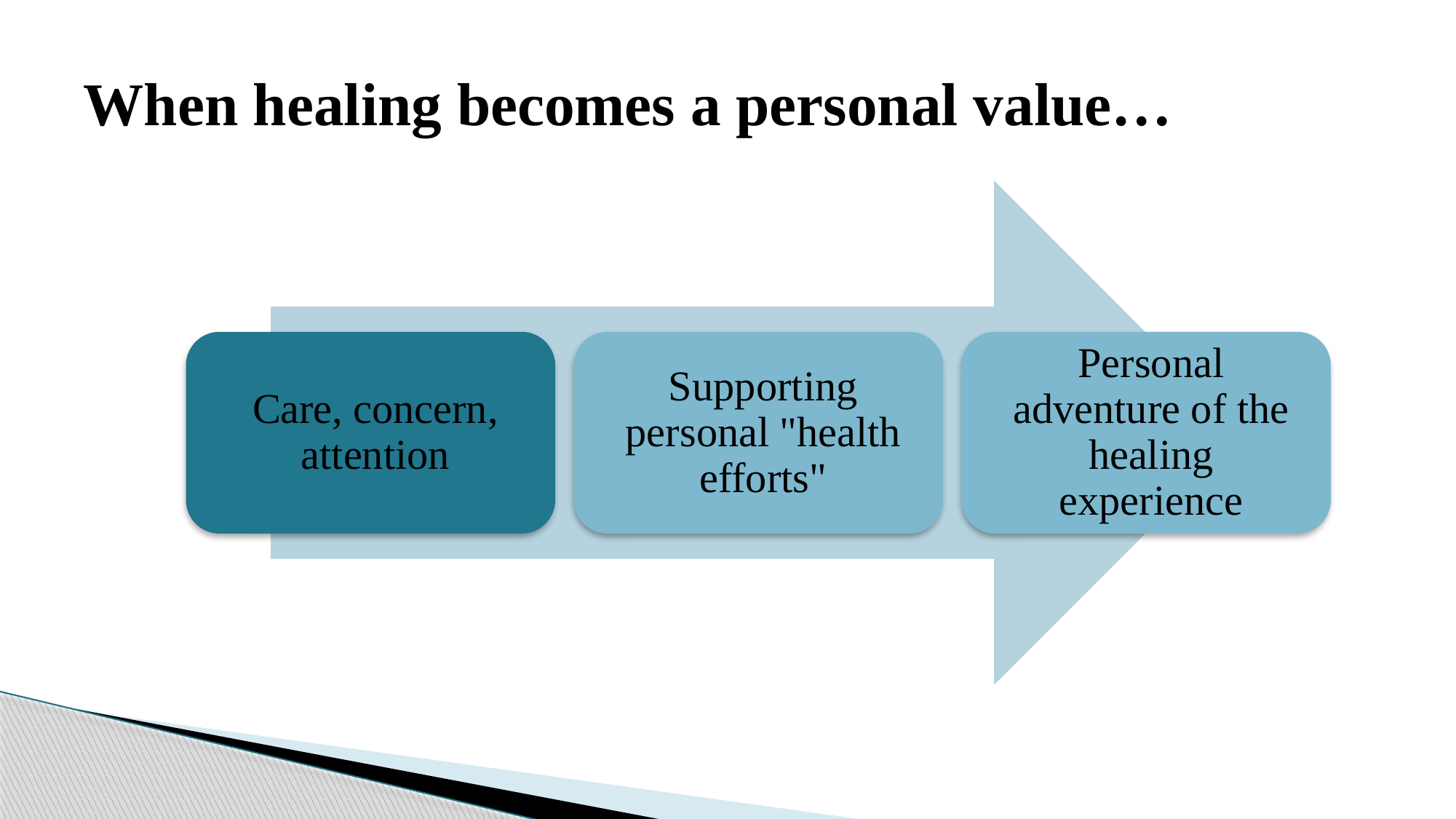

# When healing becomes a personal value…
Care, concern, attention
Supporting personal "health efforts"
Personal adventure of the healing experience